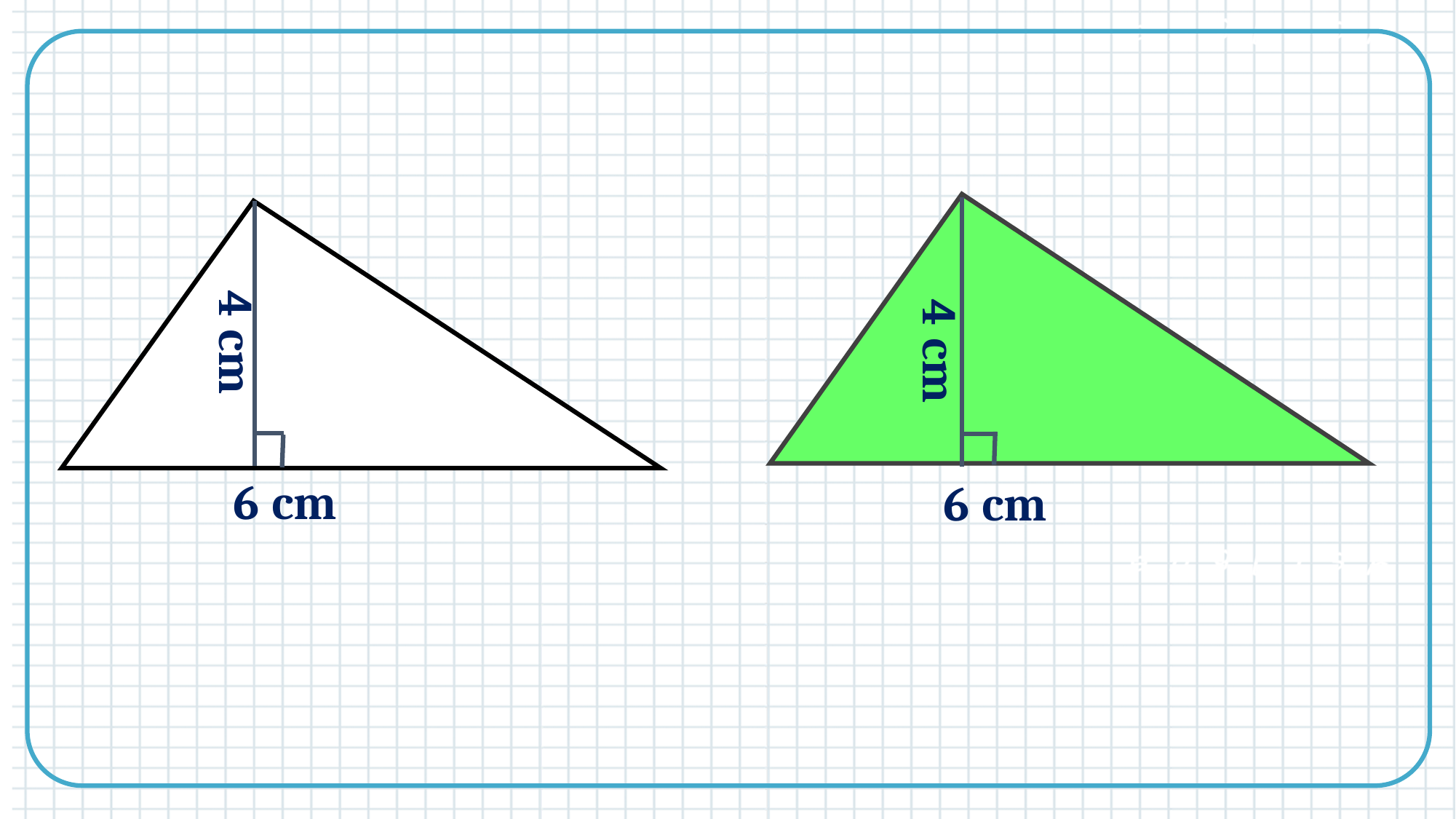

4 cm
6 cm

4 cm
6 cm